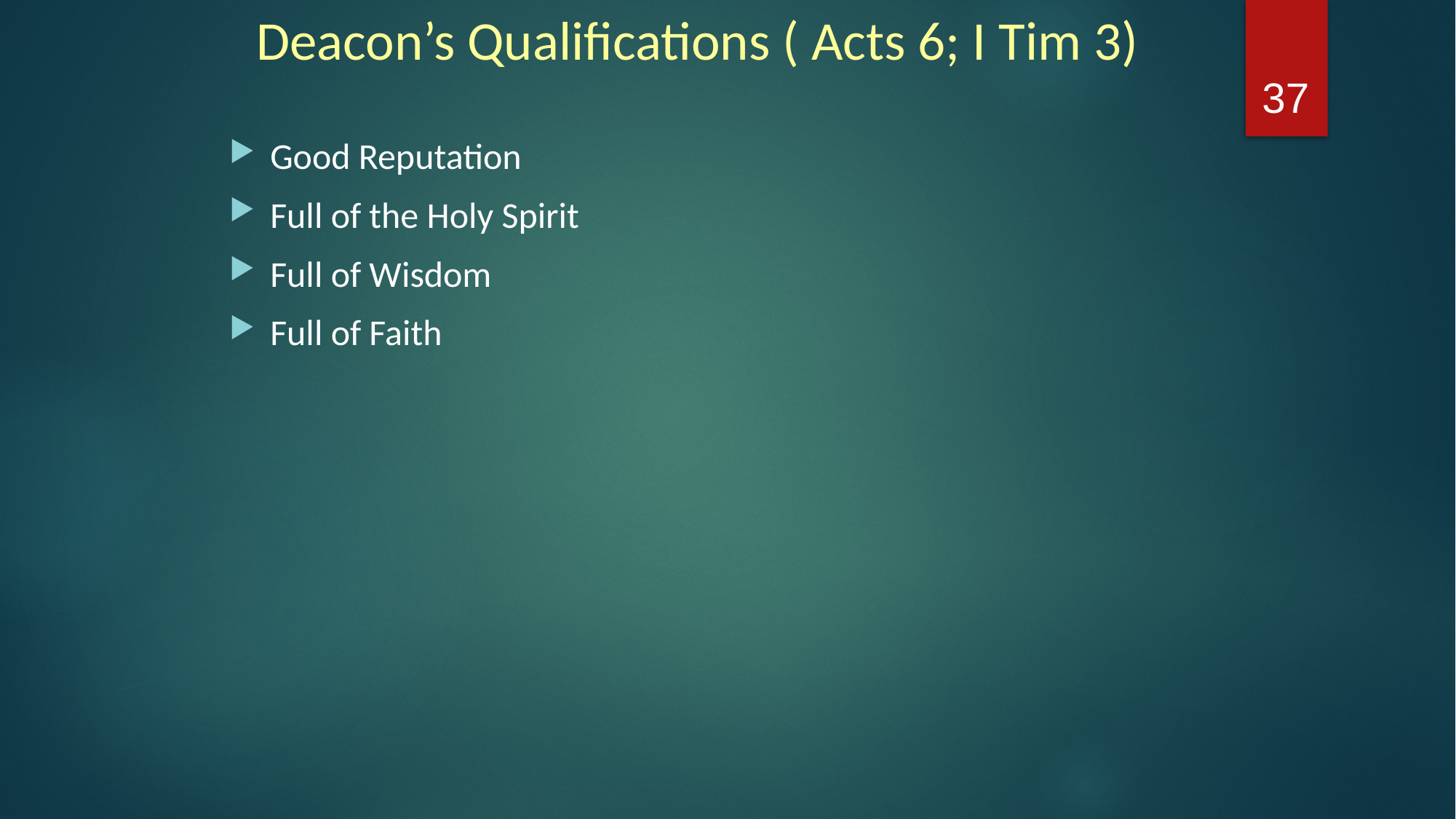

# Deacon’s Qualifications ( Acts 6; I Tim 3)
37
Good Reputation
Full of the Holy Spirit
Full of Wisdom
Full of Faith